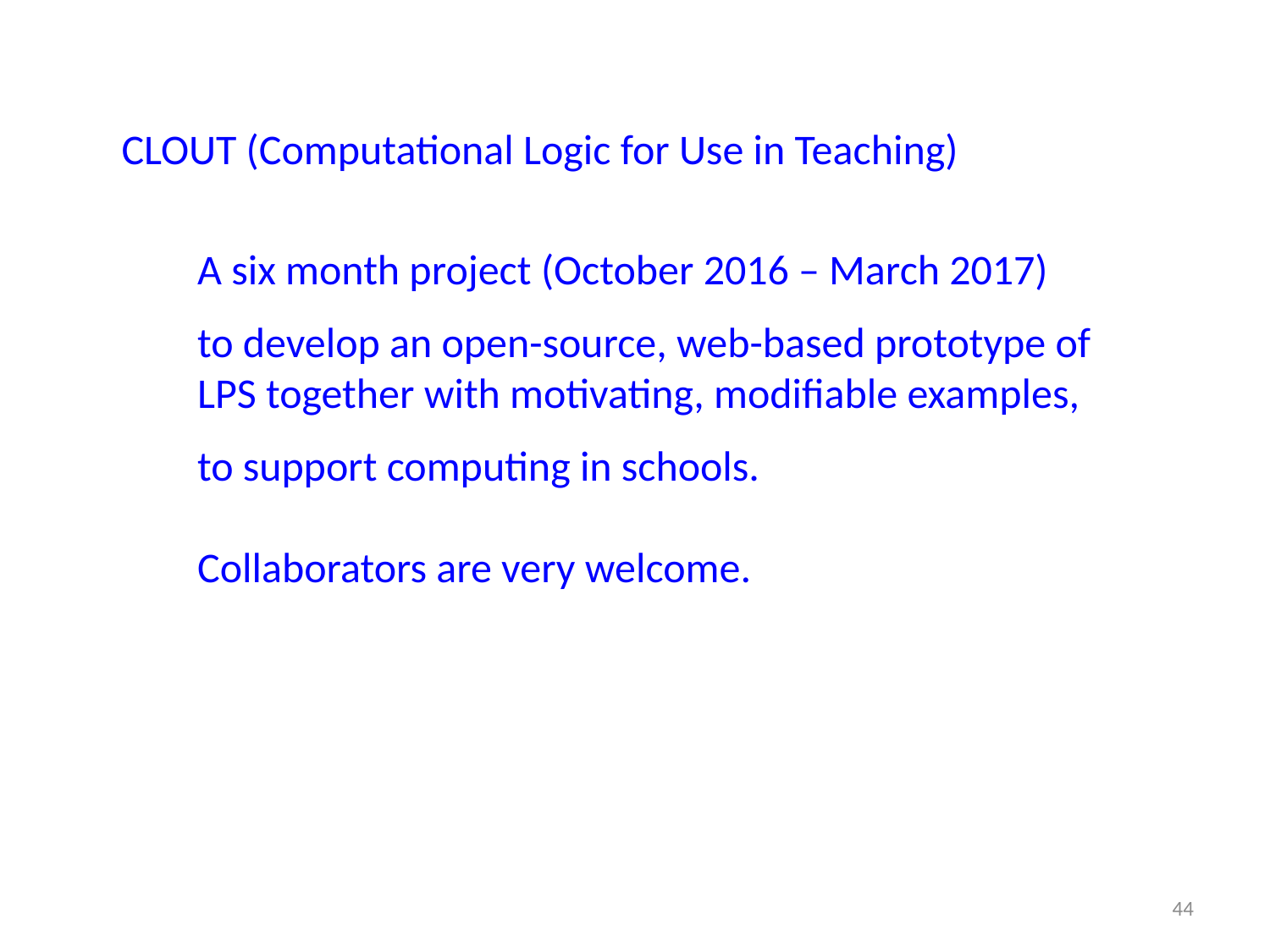

CLOUT (Computational Logic for Use in Teaching)
A six month project (October 2016 – March 2017)

to develop an open-source, web-based prototype of LPS together with motivating, modifiable examples,

to support computing in schools.

Collaborators are very welcome.
44